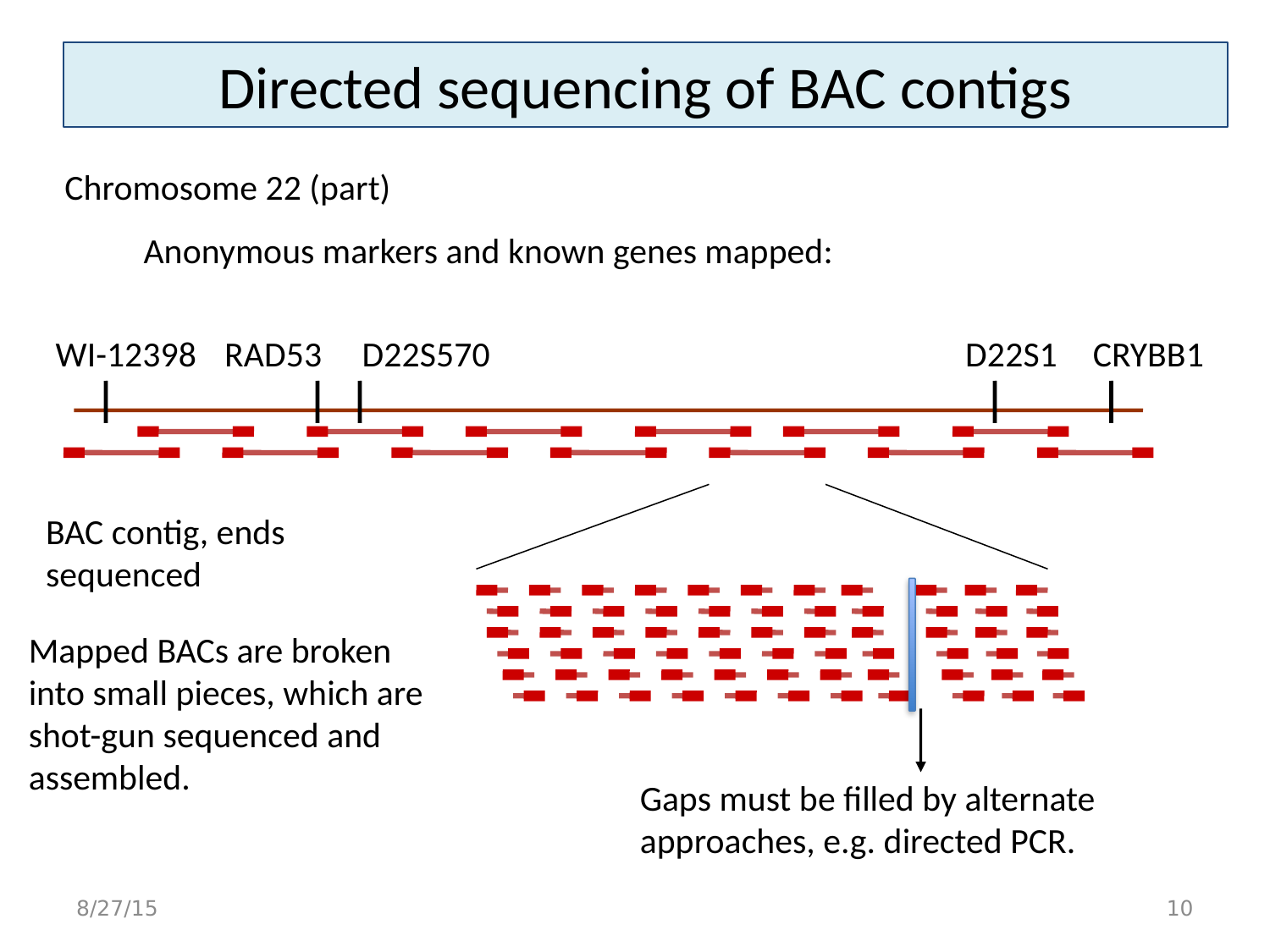

# Directed sequencing of BAC contigs
Chromosome 22 (part)
Anonymous markers and known genes mapped:
WI-12398
RAD53
D22S570
D22S1
CRYBB1

BAC contig, ends
sequenced

Mapped BACs are broken
into small pieces, which are
shot-gun sequenced and
assembled.

Gaps must be filled by alternate
approaches, e.g. directed PCR.
8/27/15
10